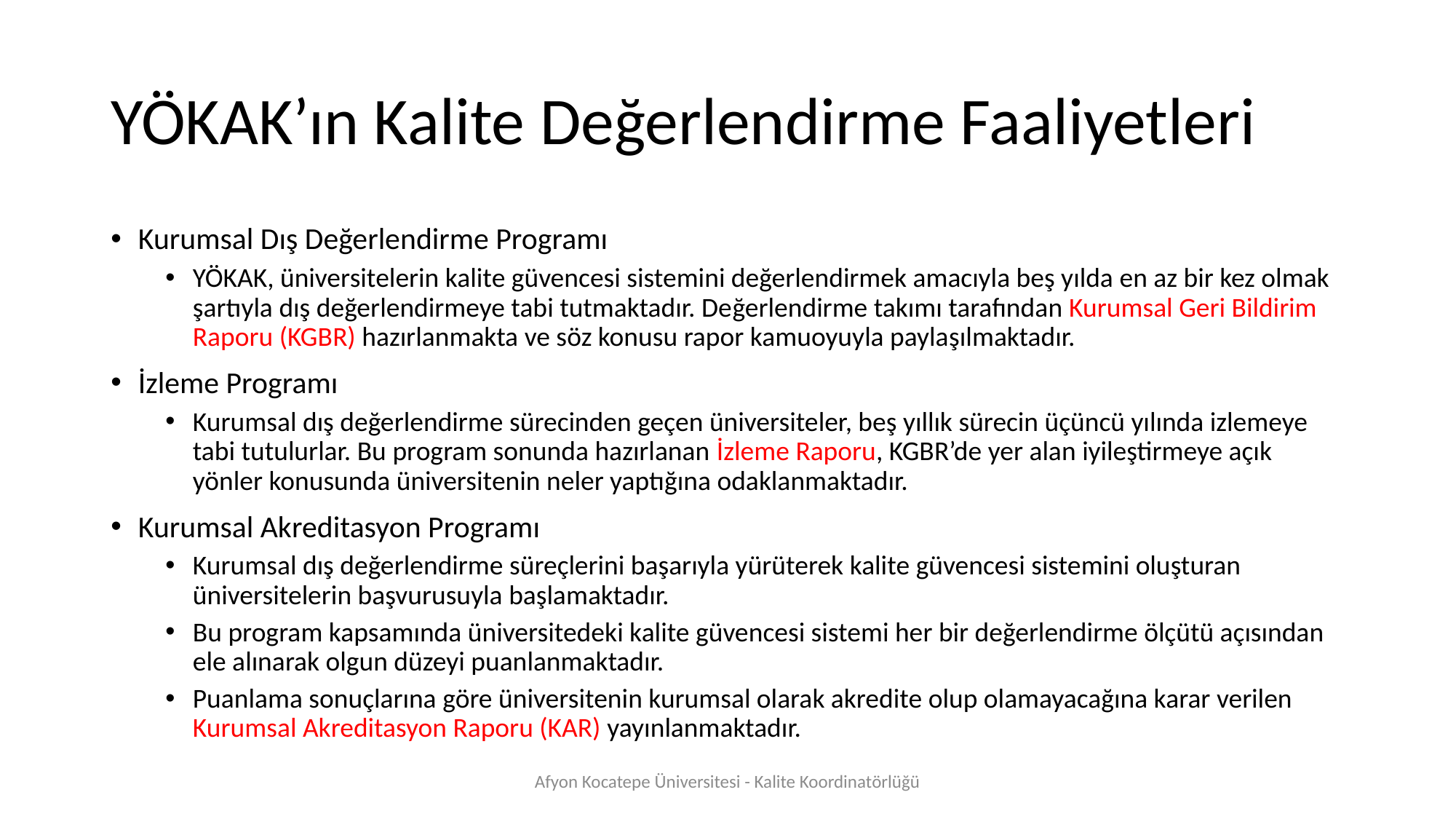

# YÖKAK’ın Kalite Değerlendirme Faaliyetleri
Kurumsal Dış Değerlendirme Programı
YÖKAK, üniversitelerin kalite güvencesi sistemini değerlendirmek amacıyla beş yılda en az bir kez olmak şartıyla dış değerlendirmeye tabi tutmaktadır. Değerlendirme takımı tarafından Kurumsal Geri Bildirim Raporu (KGBR) hazırlanmakta ve söz konusu rapor kamuoyuyla paylaşılmaktadır.
İzleme Programı
Kurumsal dış değerlendirme sürecinden geçen üniversiteler, beş yıllık sürecin üçüncü yılında izlemeye tabi tutulurlar. Bu program sonunda hazırlanan İzleme Raporu, KGBR’de yer alan iyileştirmeye açık yönler konusunda üniversitenin neler yaptığına odaklanmaktadır.
Kurumsal Akreditasyon Programı
Kurumsal dış değerlendirme süreçlerini başarıyla yürüterek kalite güvencesi sistemini oluşturan üniversitelerin başvurusuyla başlamaktadır.
Bu program kapsamında üniversitedeki kalite güvencesi sistemi her bir değerlendirme ölçütü açısından ele alınarak olgun düzeyi puanlanmaktadır.
Puanlama sonuçlarına göre üniversitenin kurumsal olarak akredite olup olamayacağına karar verilen Kurumsal Akreditasyon Raporu (KAR) yayınlanmaktadır.
Afyon Kocatepe Üniversitesi - Kalite Koordinatörlüğü